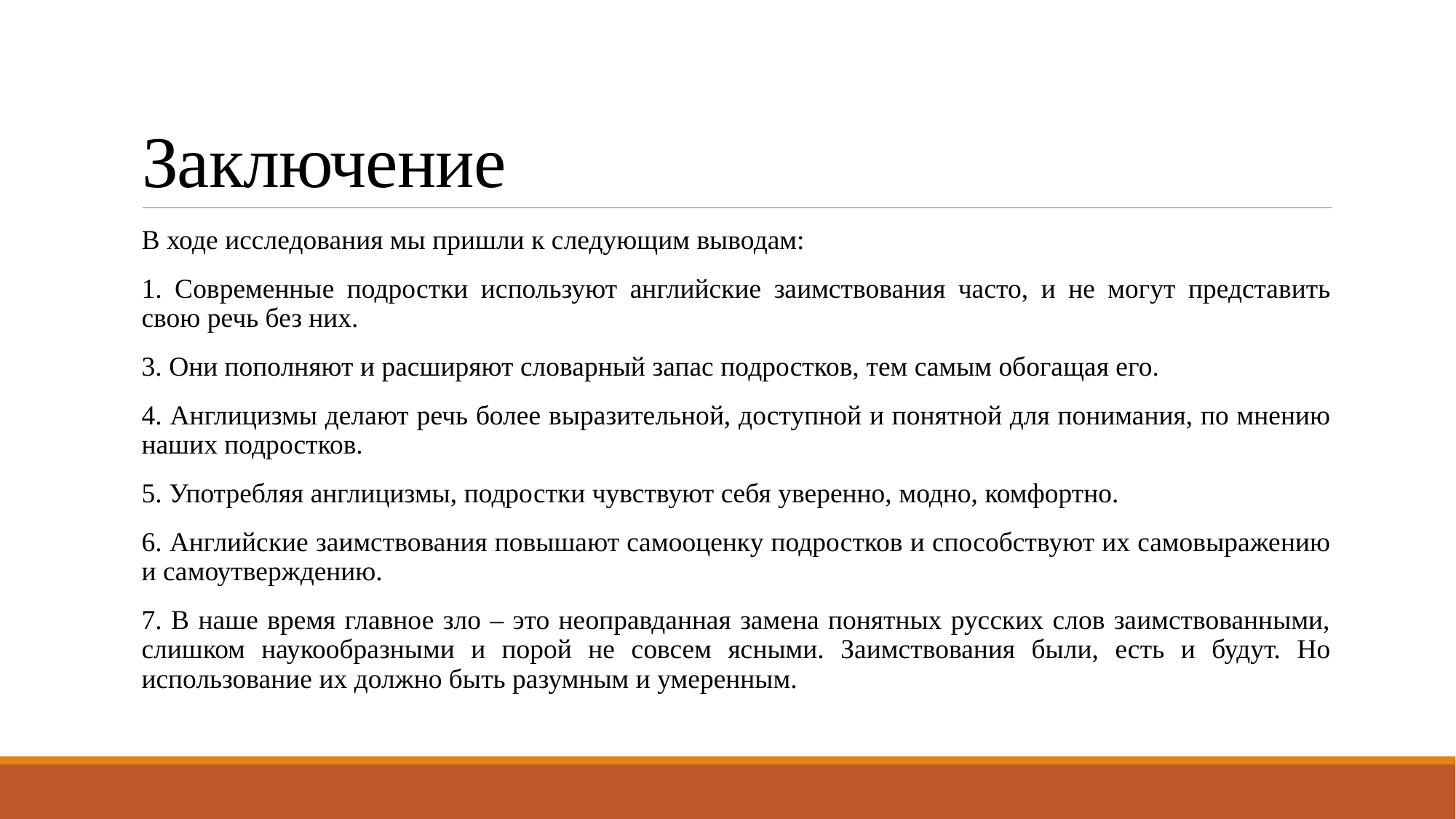

# Заключение
В ходе исследования мы пришли к следующим выводам:
1. Современные подростки используют английские заимствования часто, и не могут представить свою речь без них.
3. Они пополняют и расширяют словарный запас подростков, тем самым обогащая его.
4. Англицизмы делают речь более выразительной, доступной и понятной для понимания, по мнению наших подростков.
5. Употребляя англицизмы, подростки чувствуют себя уверенно, модно, комфортно.
6. Английские заимствования повышают самооценку подростков и способствуют их самовыражению и самоутверждению.
7. В наше время главное зло – это неоправданная замена понятных русских слов заимствованными, слишком наукообразными и порой не совсем ясными. Заимствования были, есть и будут. Но использование их должно быть разумным и умеренным.